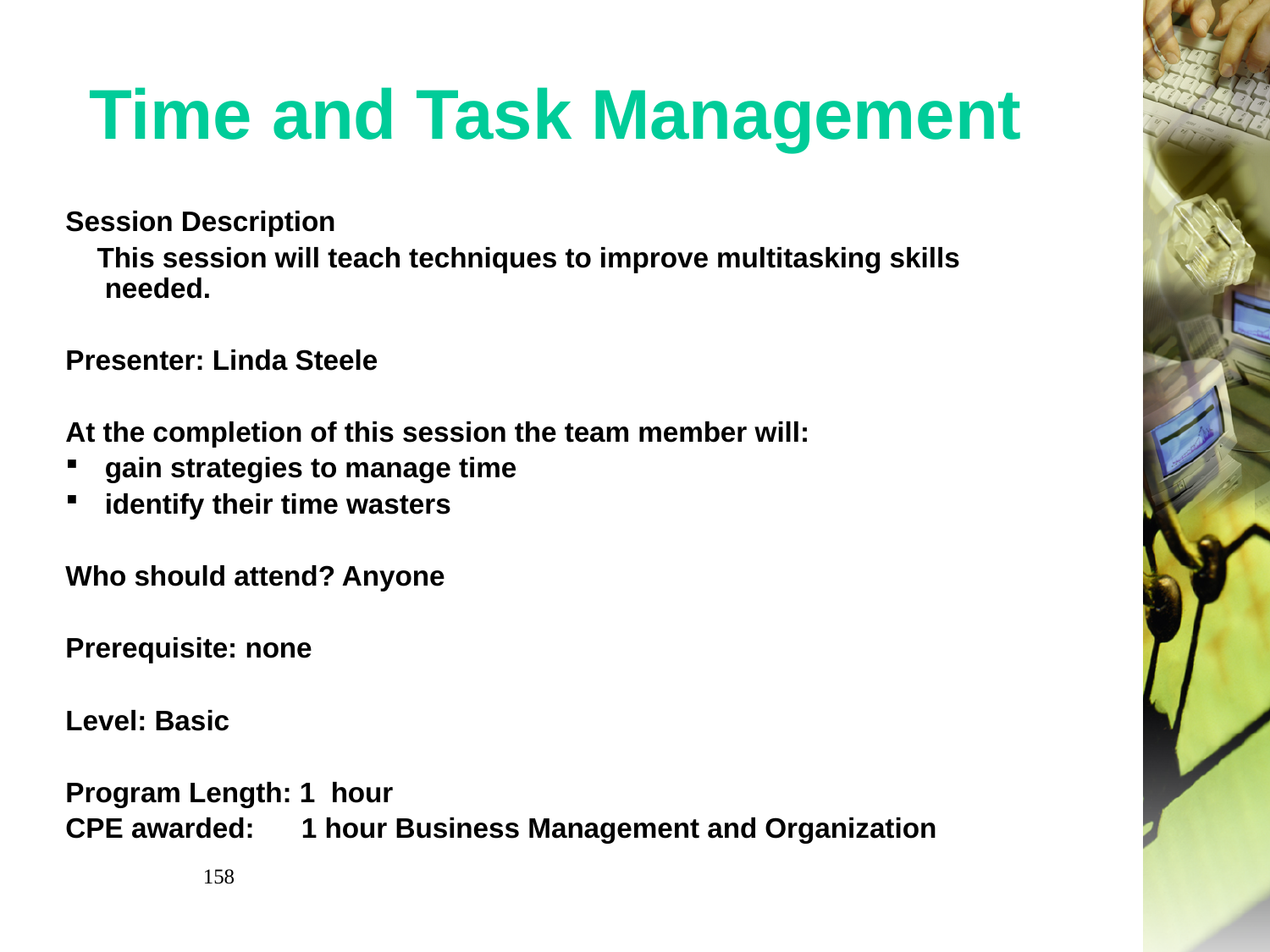

# Time and Task Management
Session Description
    This session will teach techniques to improve multitasking skills needed.

Presenter: Linda Steele

At the completion of this session the team member will:
gain strategies to manage time
identify their time wasters

Who should attend? Anyone

Prerequisite: none

Level: Basic

Program Length: 1  hour
CPE awarded:      1 hour Business Management and Organization

158